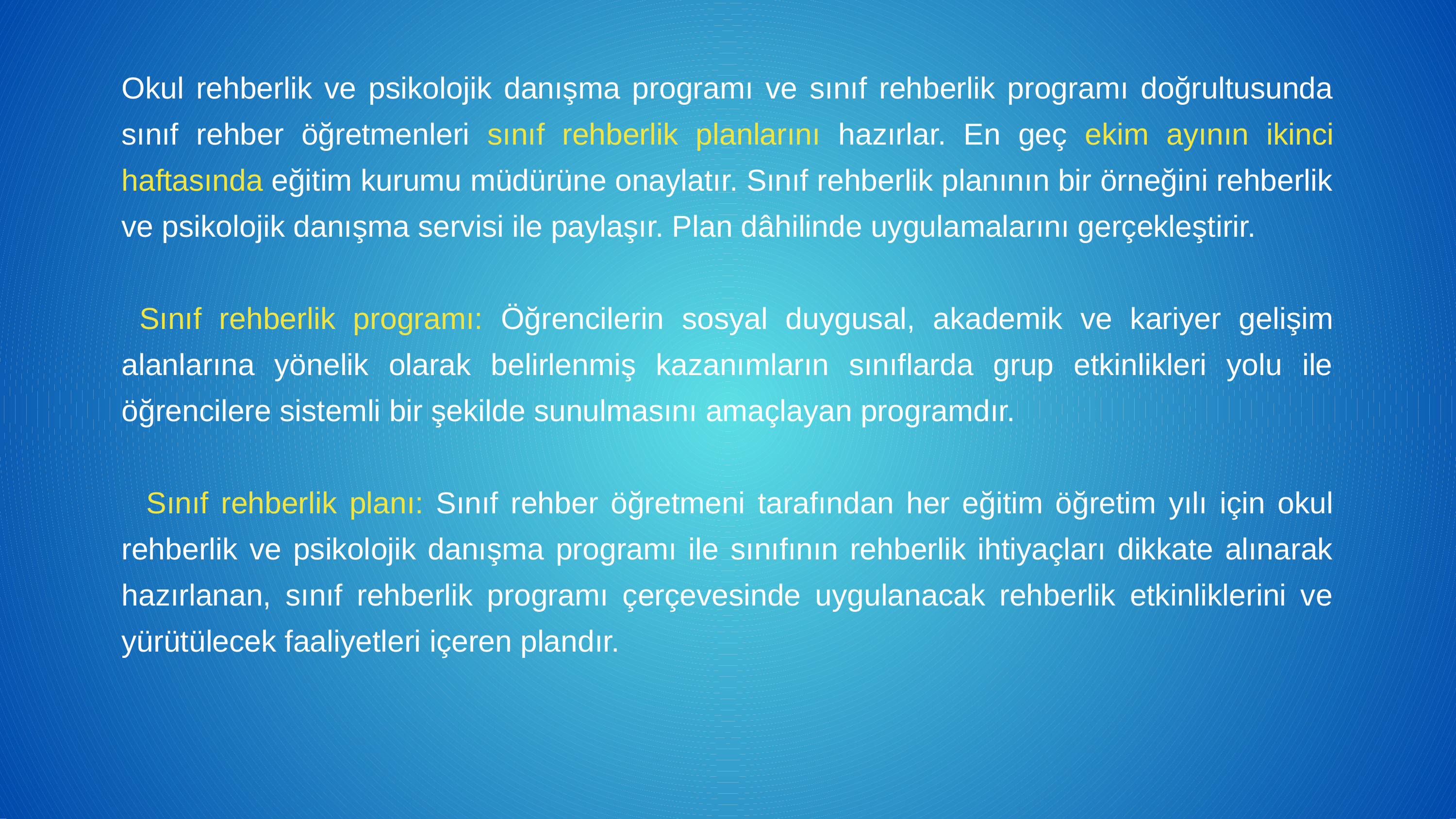

Okul rehberlik ve psikolojik danışma programı ve sınıf rehberlik programı doğrultusunda sınıf rehber öğretmenleri sınıf rehberlik planlarını hazırlar. En geç ekim ayının ikinci haftasında eğitim kurumu müdürüne onaylatır. Sınıf rehberlik planının bir örneğini rehberlik ve psikolojik danışma servisi ile paylaşır. Plan dâhilinde uygulamalarını gerçekleştirir.

 Sınıf rehberlik programı: Öğrencilerin sosyal duygusal, akademik ve kariyer gelişim alanlarına yönelik olarak belirlenmiş kazanımların sınıflarda grup etkinlikleri yolu ile öğrencilere sistemli bir şekilde sunulmasını amaçlayan programdır.

  Sınıf rehberlik planı: Sınıf rehber öğretmeni tarafından her eğitim öğretim yılı için okul rehberlik ve psikolojik danışma programı ile sınıfının rehberlik ihtiyaçları dikkate alınarak hazırlanan, sınıf rehberlik programı çerçevesinde uygulanacak rehberlik etkinliklerini ve yürütülecek faaliyetleri içeren plandır.